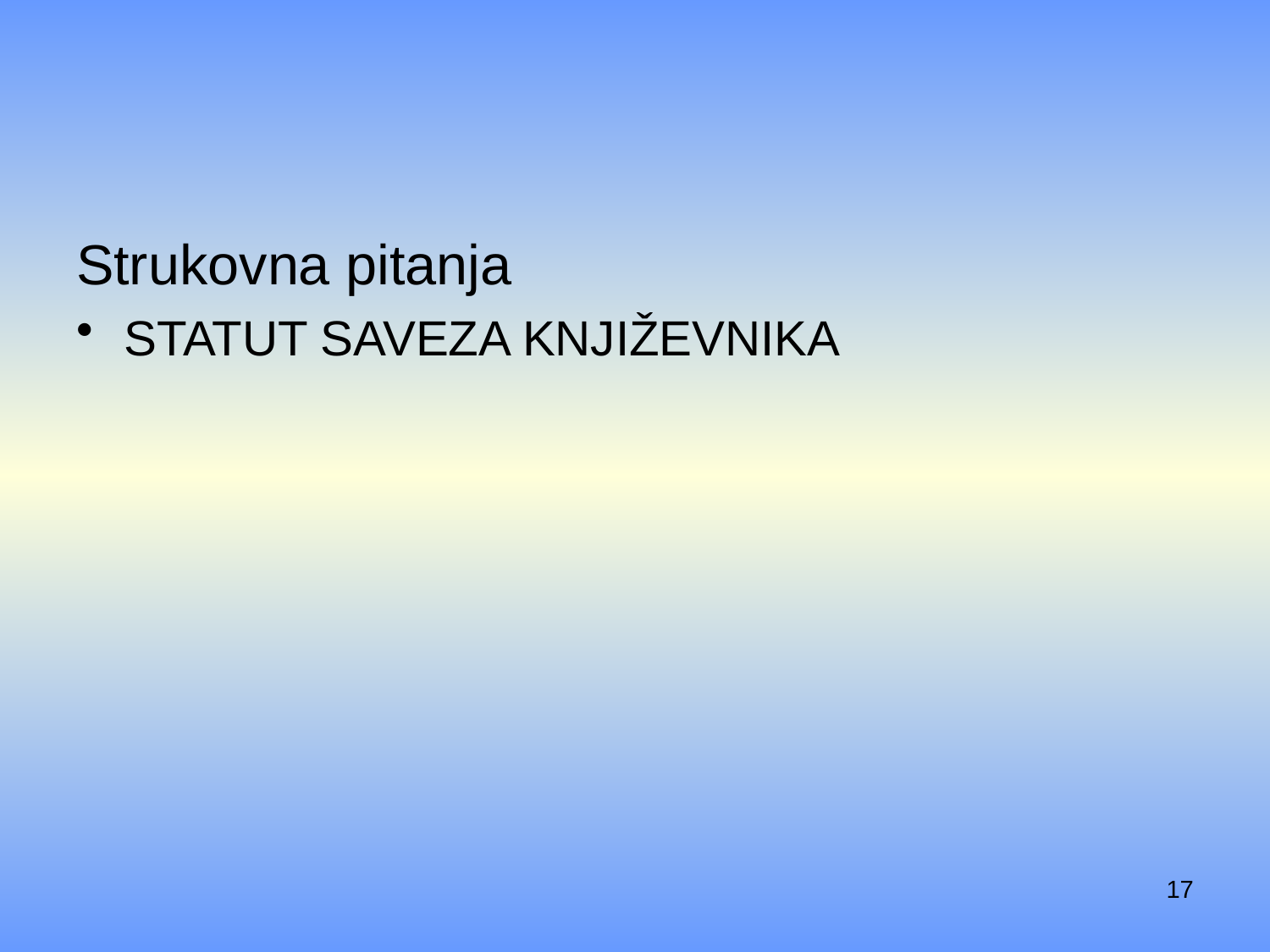

#
Strukovna pitanja
Statut Saveza književnika

17